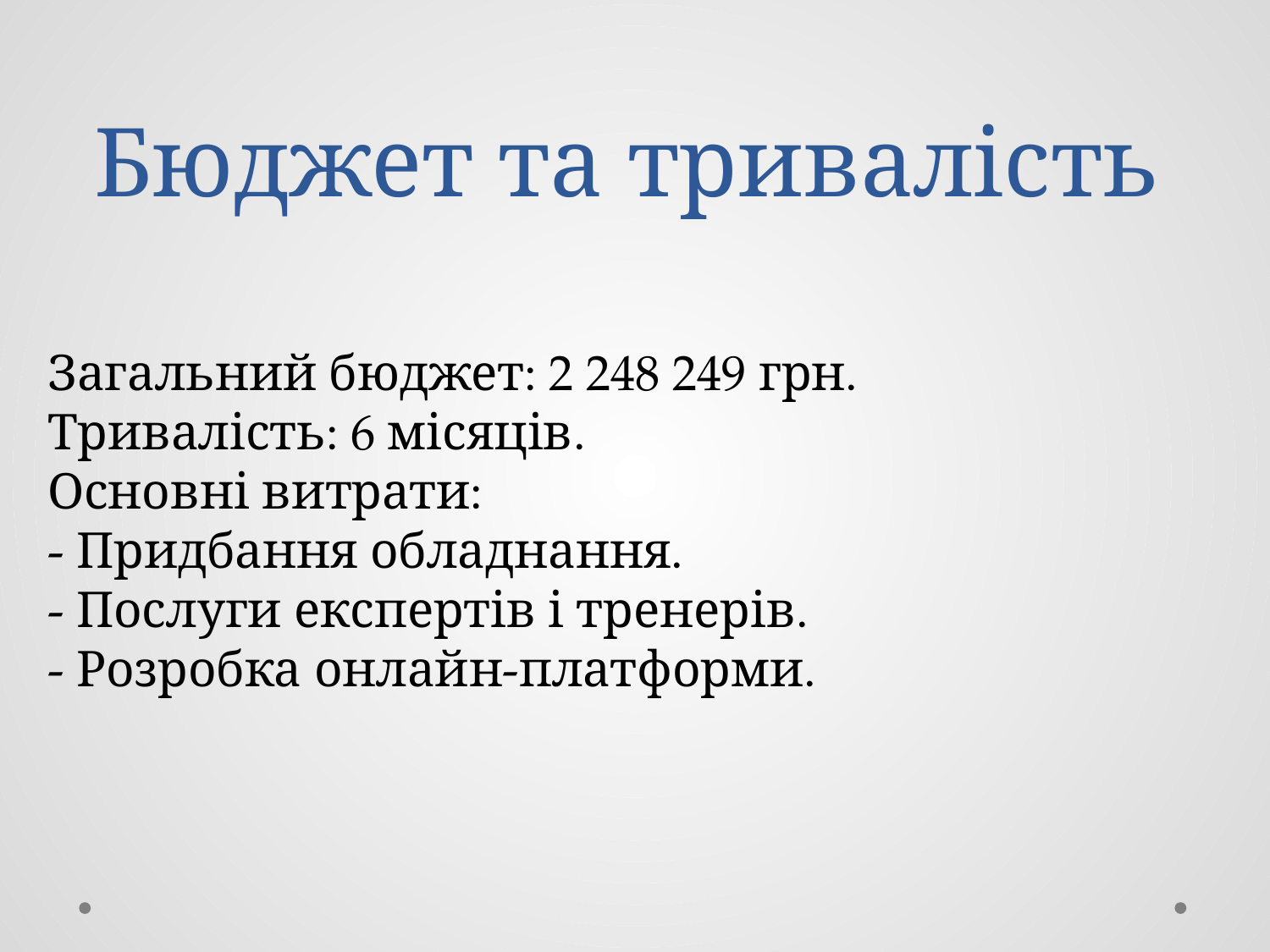

# Бюджет та тривалість
Загальний бюджет: 2 248 249 грн.
Тривалість: 6 місяців.
Основні витрати:
- Придбання обладнання.
- Послуги експертів і тренерів.
- Розробка онлайн-платформи.